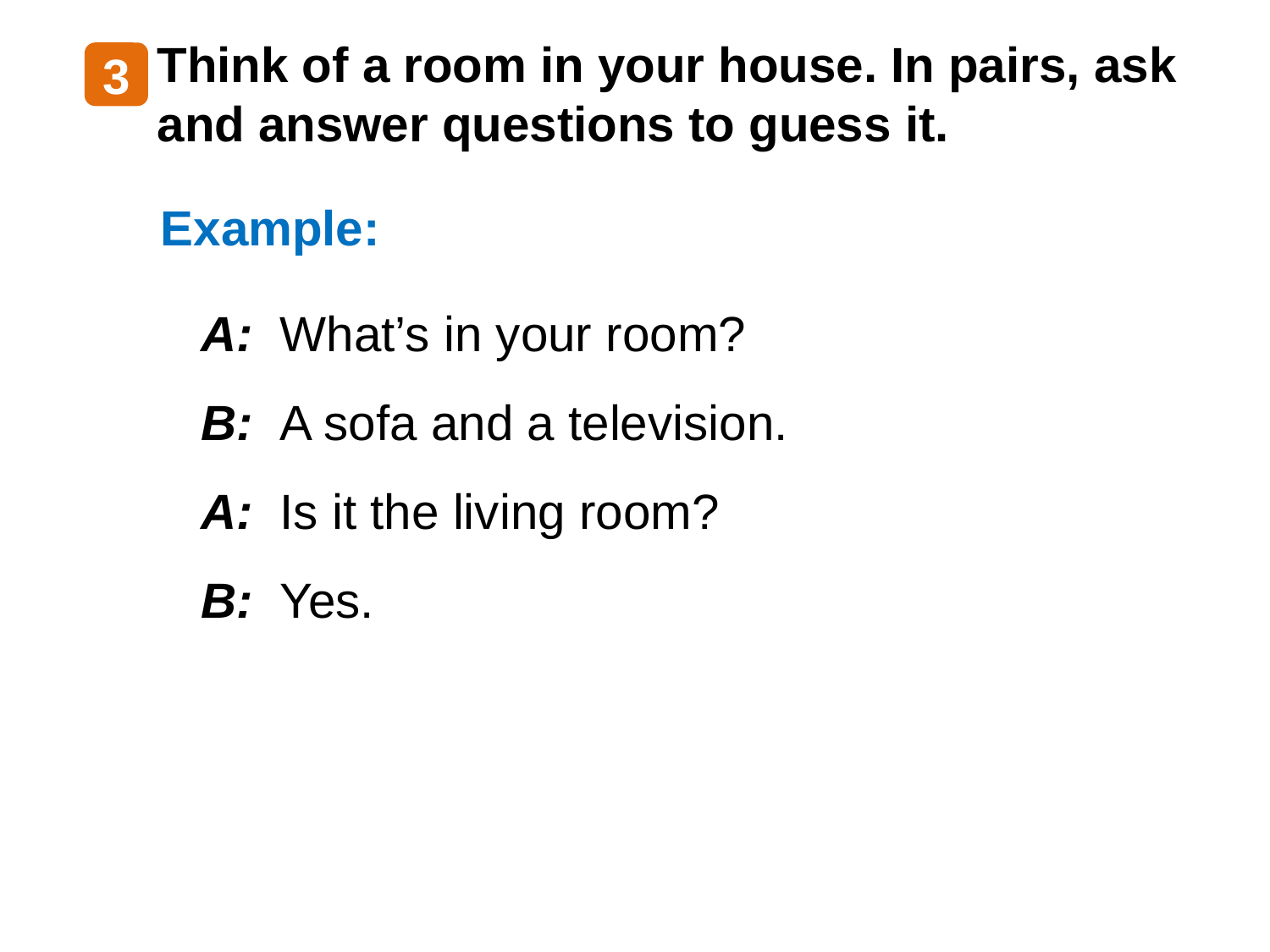

Think of a room in your house. In pairs, ask and answer questions to guess it.
3
Example:
A:	What’s in your room?
B:	A sofa and a television.
A: 	Is it the living room?
B: 	Yes.